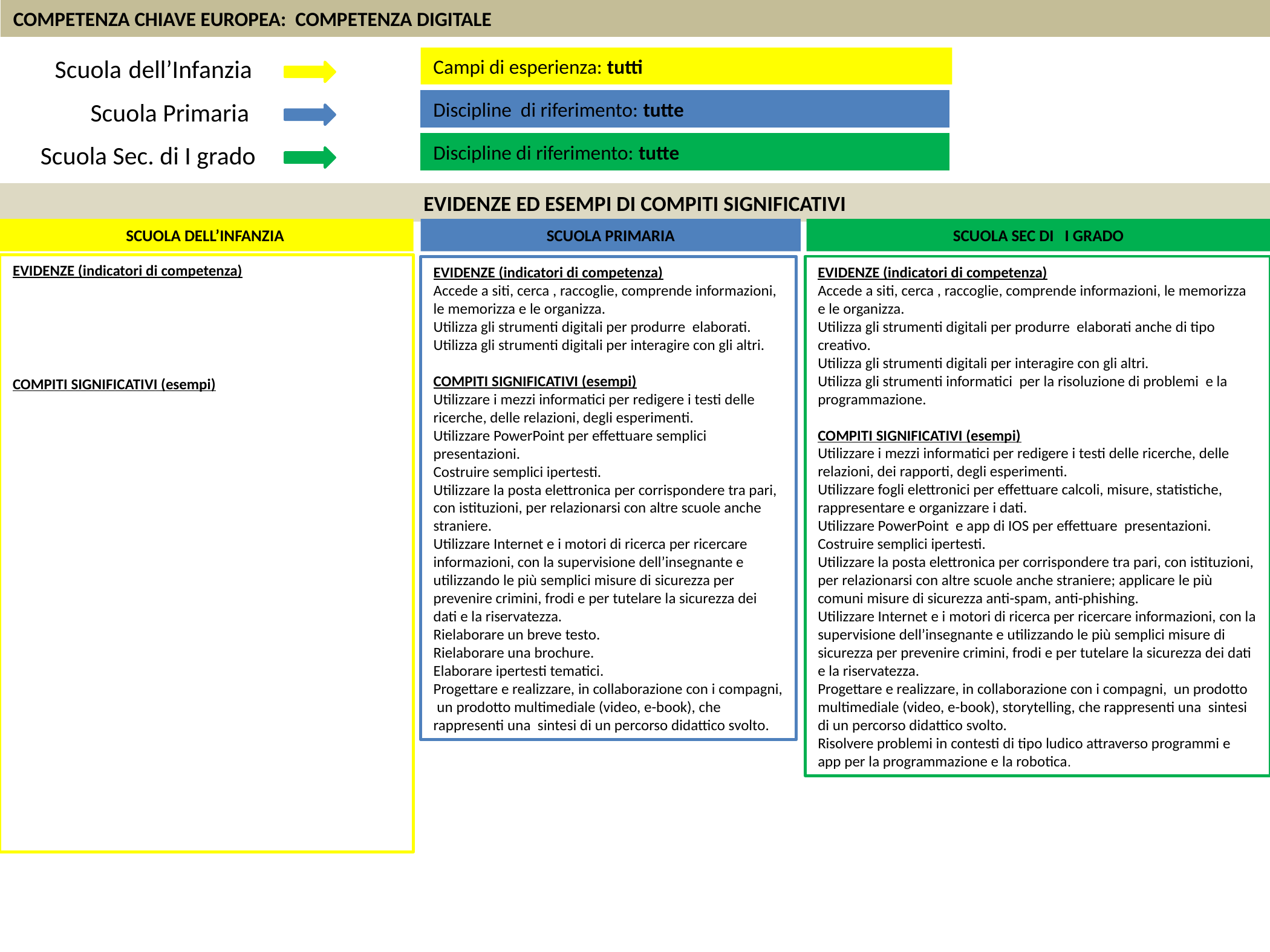

COMPETENZA CHIAVE EUROPEA:  COMPETENZA DIGITALE
Scuola dell’Infanzia
Campi di esperienza: tutti

Scuola Primaria
Discipline  di riferimento: tutte

Scuola Sec. di I grado
Discipline di riferimento: tutte

EVIDENZE ED ESEMPI DI COMPITI SIGNIFICATIVI
SCUOLA DELL’INFANZIA
SCUOLA PRIMARIA
SCUOLA SEC DI   I GRADO
EVIDENZE (indicatori di competenza)

COMPITI SIGNIFICATIVI (esempi)

EVIDENZE (indicatori di competenza)
Accede a siti, cerca , raccoglie, comprende informazioni, le memorizza e le organizza.
Utilizza gli strumenti digitali per produrre  elaborati anche di tipo creativo.
Utilizza gli strumenti digitali per interagire con gli altri.
Utilizza gli strumenti informatici  per la risoluzione di problemi  e la programmazione.

COMPITI SIGNIFICATIVI (esempi)
Utilizzare i mezzi informatici per redigere i testi delle ricerche, delle relazioni, dei rapporti, degli esperimenti.
Utilizzare fogli elettronici per effettuare calcoli, misure, statistiche, rappresentare e organizzare i dati.
Utilizzare PowerPoint  e app di IOS per effettuare  presentazioni.
Costruire semplici ipertesti.
Utilizzare la posta elettronica per corrispondere tra pari, con istituzioni, per relazionarsi con altre scuole anche straniere; applicare le più comuni misure di sicurezza anti-spam, anti-phishing.
Utilizzare Internet e i motori di ricerca per ricercare informazioni, con la supervisione dell’insegnante e utilizzando le più semplici misure di sicurezza per prevenire crimini, frodi e per tutelare la sicurezza dei dati e la riservatezza.
Progettare e realizzare, in collaborazione con i compagni,  un prodotto multimediale (video, e-book), storytelling, che rappresenti una  sintesi di un percorso didattico svolto.
Risolvere problemi in contesti di tipo ludico attraverso programmi e app per la programmazione e la robotica.
EVIDENZE (indicatori di competenza)
Accede a siti, cerca , raccoglie, comprende informazioni, le memorizza e le organizza.
Utilizza gli strumenti digitali per produrre  elaborati.
Utilizza gli strumenti digitali per interagire con gli altri.

COMPITI SIGNIFICATIVI (esempi)
Utilizzare i mezzi informatici per redigere i testi delle ricerche, delle relazioni, degli esperimenti.
Utilizzare PowerPoint per effettuare semplici presentazioni.
Costruire semplici ipertesti.
Utilizzare la posta elettronica per corrispondere tra pari, con istituzioni, per relazionarsi con altre scuole anche straniere.
Utilizzare Internet e i motori di ricerca per ricercare informazioni, con la supervisione dell’insegnante e utilizzando le più semplici misure di sicurezza per prevenire crimini, frodi e per tutelare la sicurezza dei dati e la riservatezza.
Rielaborare un breve testo.
Rielaborare una brochure.
Elaborare ipertesti tematici.
Progettare e realizzare, in collaborazione con i compagni,  un prodotto multimediale (video, e-book), che rappresenti una  sintesi di un percorso didattico svolto.